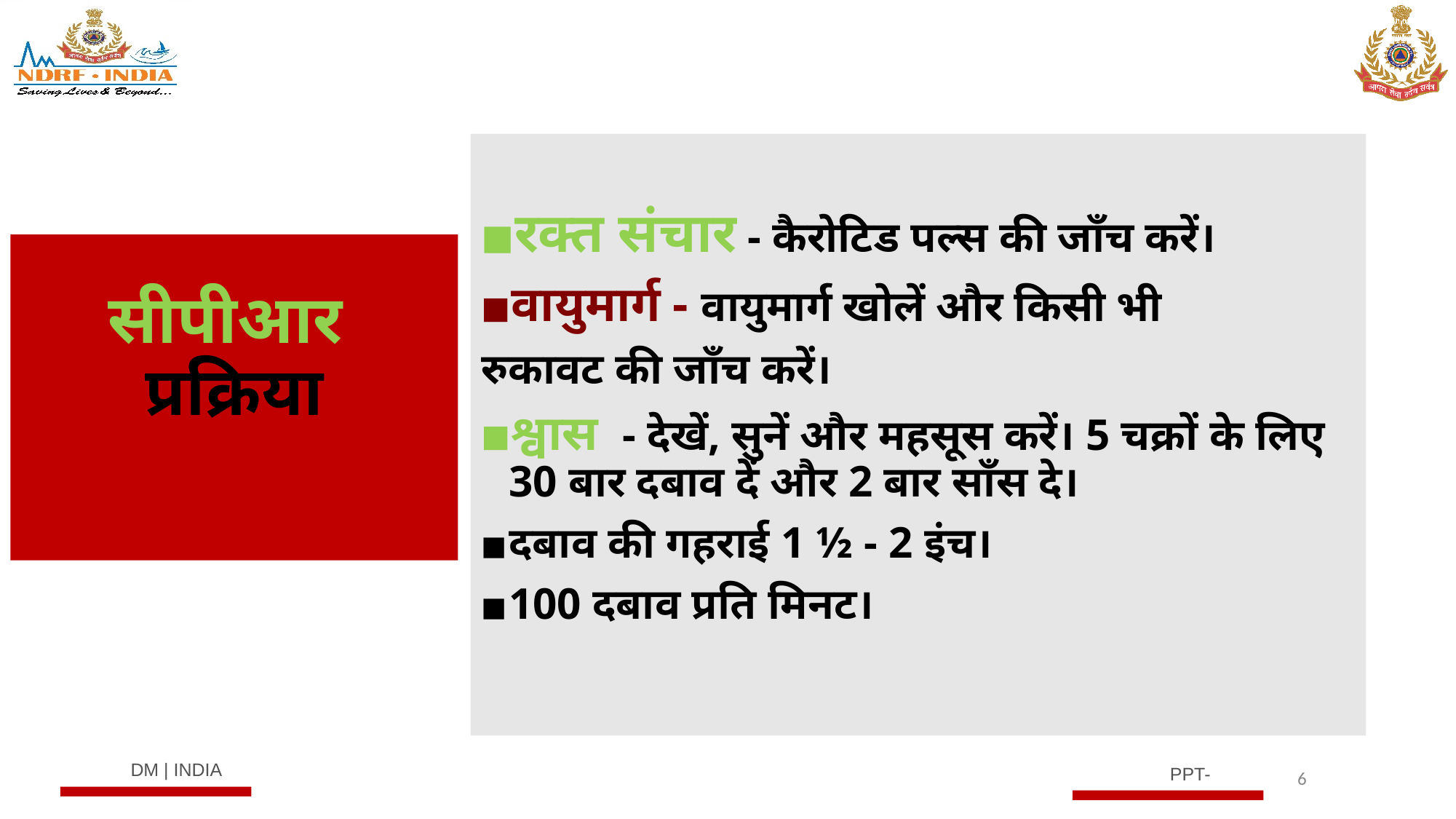

रक्त संचार - कैरोटिड पल्स की जाँच करें।
वायुमार्ग - वायुमार्ग खोलें और किसी भी
रुकावट की जाँच करें।
श्वास  - देखें, सुनें और महसूस करें। 5 चक्रों के लिए 30 बार दबाव दें और 2 बार साँस दे।
दबाव की गहराई 1 ½ - 2 इंच।
100 दबाव प्रति मिनट।
# सीपीआर प्रक्रिया
6